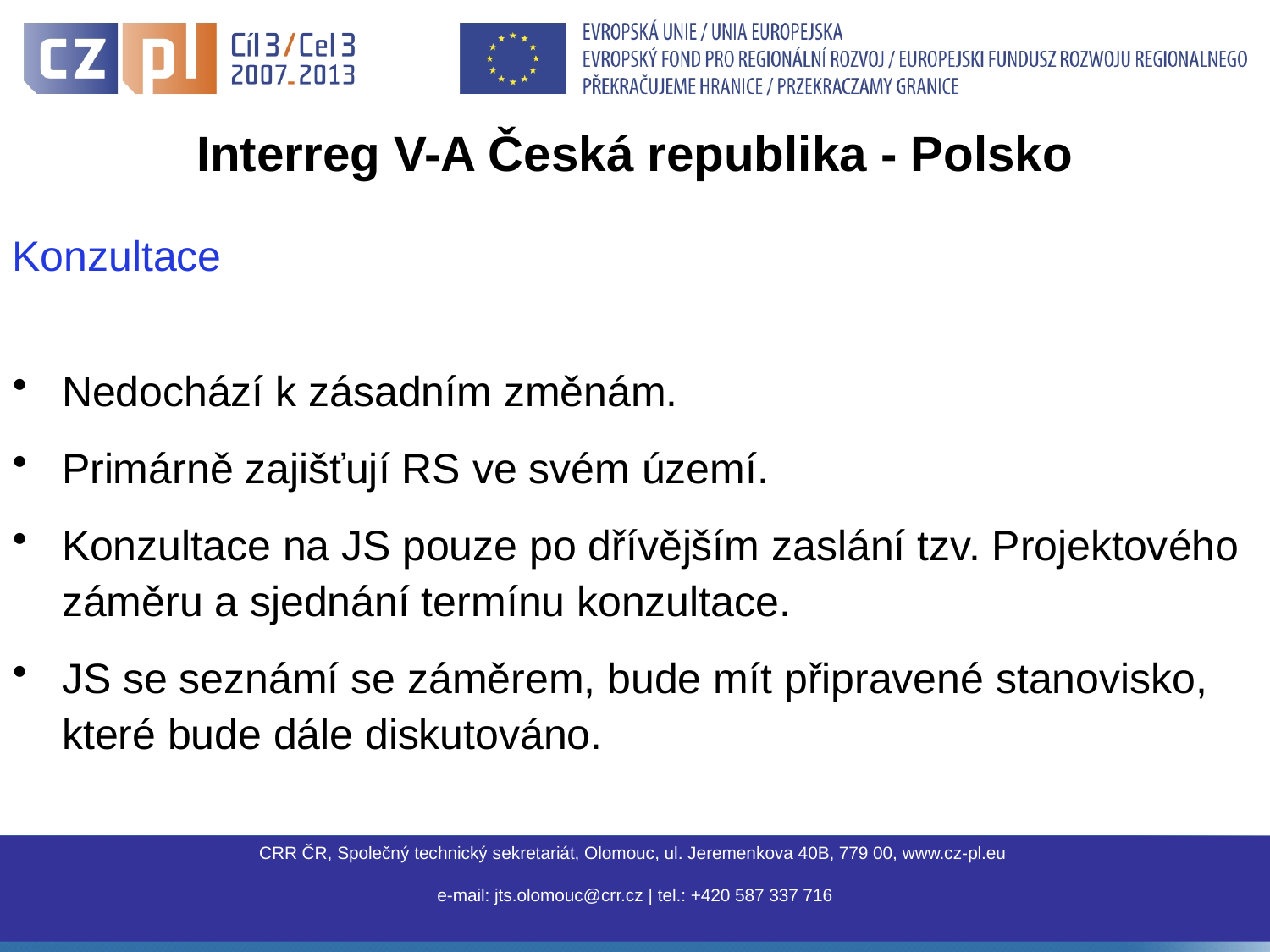

# Interreg V-A Česká republika - Polsko
Konzultace

Nedochází k zásadním změnám.
Primárně zajišťují RS ve svém území.
Konzultace na JS pouze po dřívějším zaslání tzv. Projektového záměru a sjednání termínu konzultace.
JS se seznámí se záměrem, bude mít připravené stanovisko, které bude dále diskutováno.